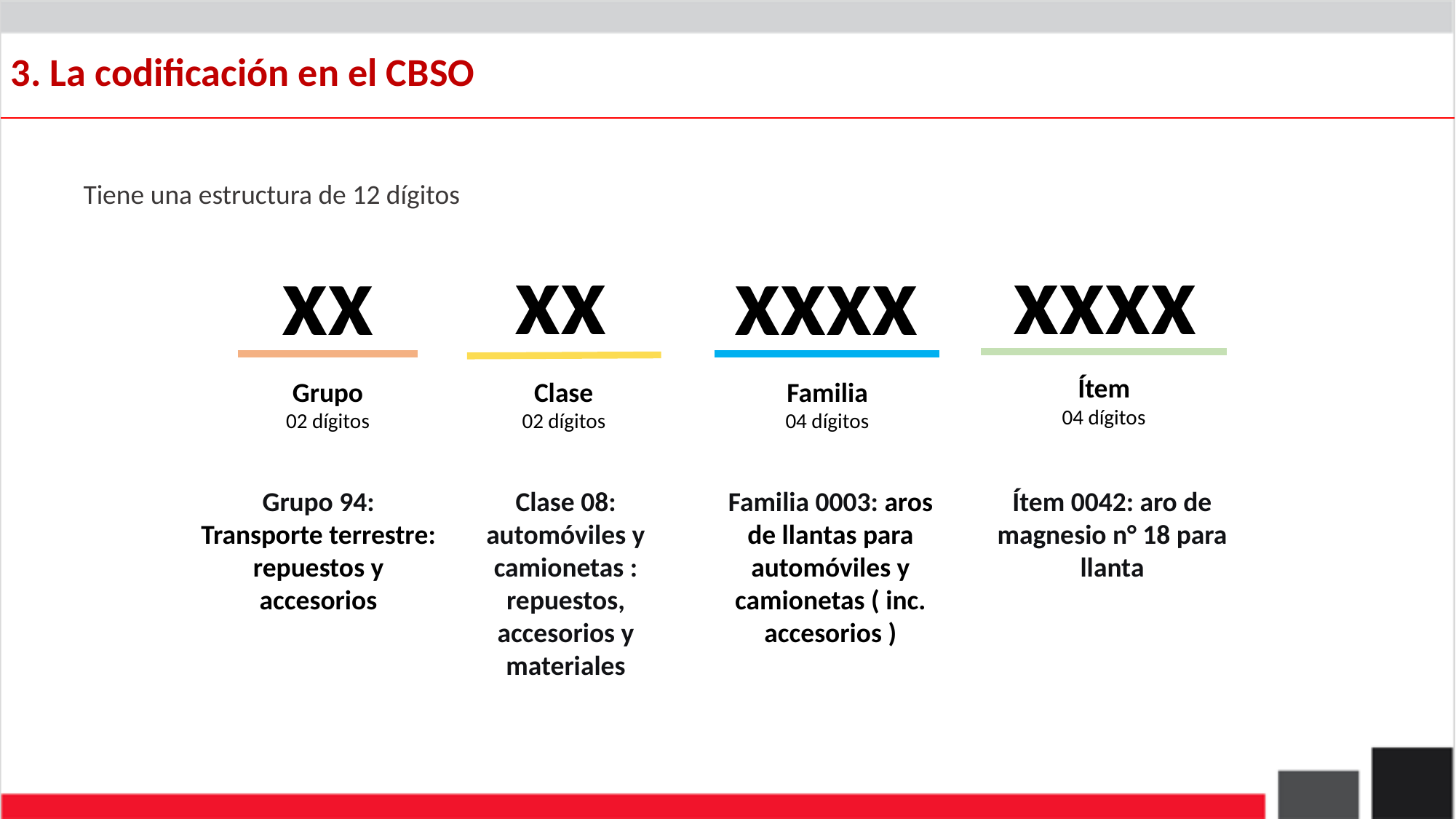

3. La codificación en el CBSO
Tiene una estructura de 12 dígitos
xx
xxxx
xxxx
xx
Ítem
04 dígitos
Grupo
02 dígitos
Clase
02 dígitos
Familia
04 dígitos
Grupo 94:
Transporte terrestre: repuestos y accesorios
Ítem 0042: aro de magnesio n° 18 para llanta
Clase 08: automóviles y camionetas : repuestos, accesorios y materiales
Familia 0003: aros de llantas para automóviles y camionetas ( inc. accesorios )